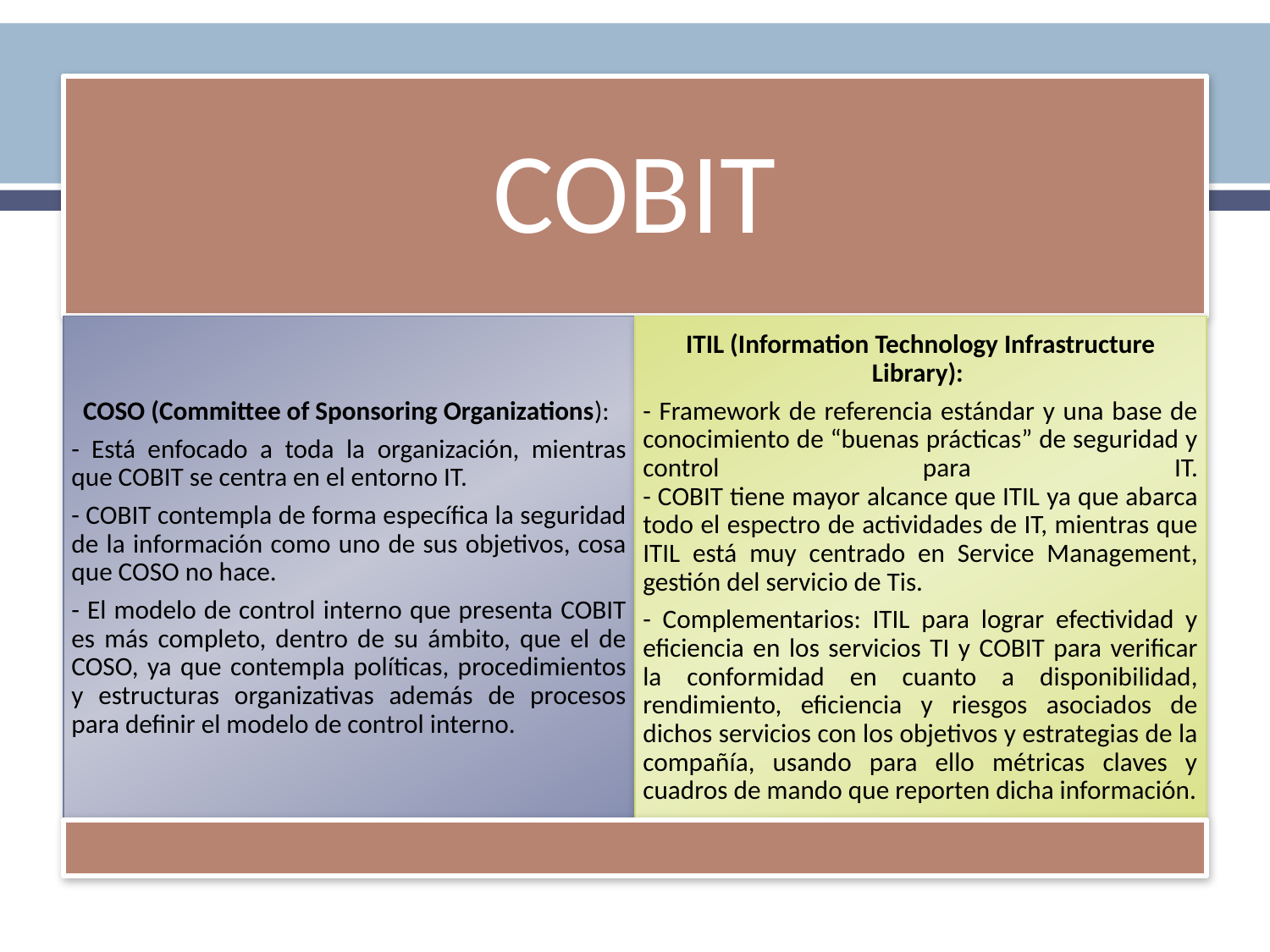

COBIT
COSO (Committee of Sponsoring Organizations):
- Está enfocado a toda la organización, mientras que COBIT se centra en el entorno IT.
- COBIT contempla de forma específica la seguridad de la información como uno de sus objetivos, cosa que COSO no hace.
- El modelo de control interno que presenta COBIT es más completo, dentro de su ámbito, que el de COSO, ya que contempla políticas, procedimientos y estructuras organizativas además de procesos para definir el modelo de control interno.
ITIL (Information Technology Infrastructure Library):
- Framework de referencia estándar y una base de conocimiento de “buenas prácticas” de seguridad y control para IT.
- COBIT tiene mayor alcance que ITIL ya que abarca todo el espectro de actividades de IT, mientras que ITIL está muy centrado en Service Management, gestión del servicio de Tis.
- Complementarios: ITIL para lograr efectividad y eficiencia en los servicios TI y COBIT para verificar la conformidad en cuanto a disponibilidad, rendimiento, eficiencia y riesgos asociados de dichos servicios con los objetivos y estrategias de la compañía, usando para ello métricas claves y cuadros de mando que reporten dicha información.